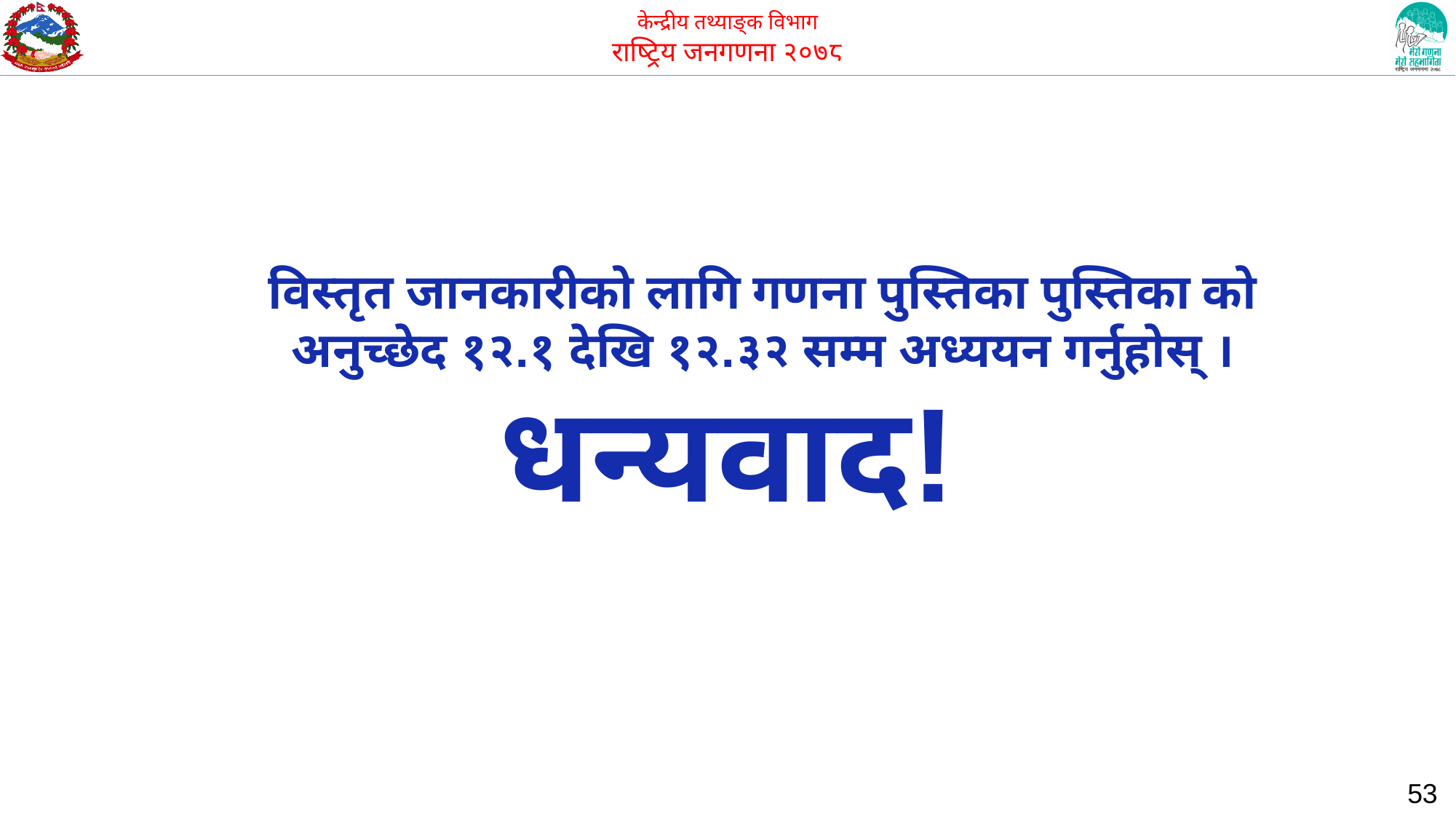

विस्तृत जानकारीको लागि गणना पुस्तिका पुस्तिका को अनुच्छेद १२.१ देखि १२.३२ सम्म अध्ययन गर्नुहोस् ।
धन्यवाद!
53